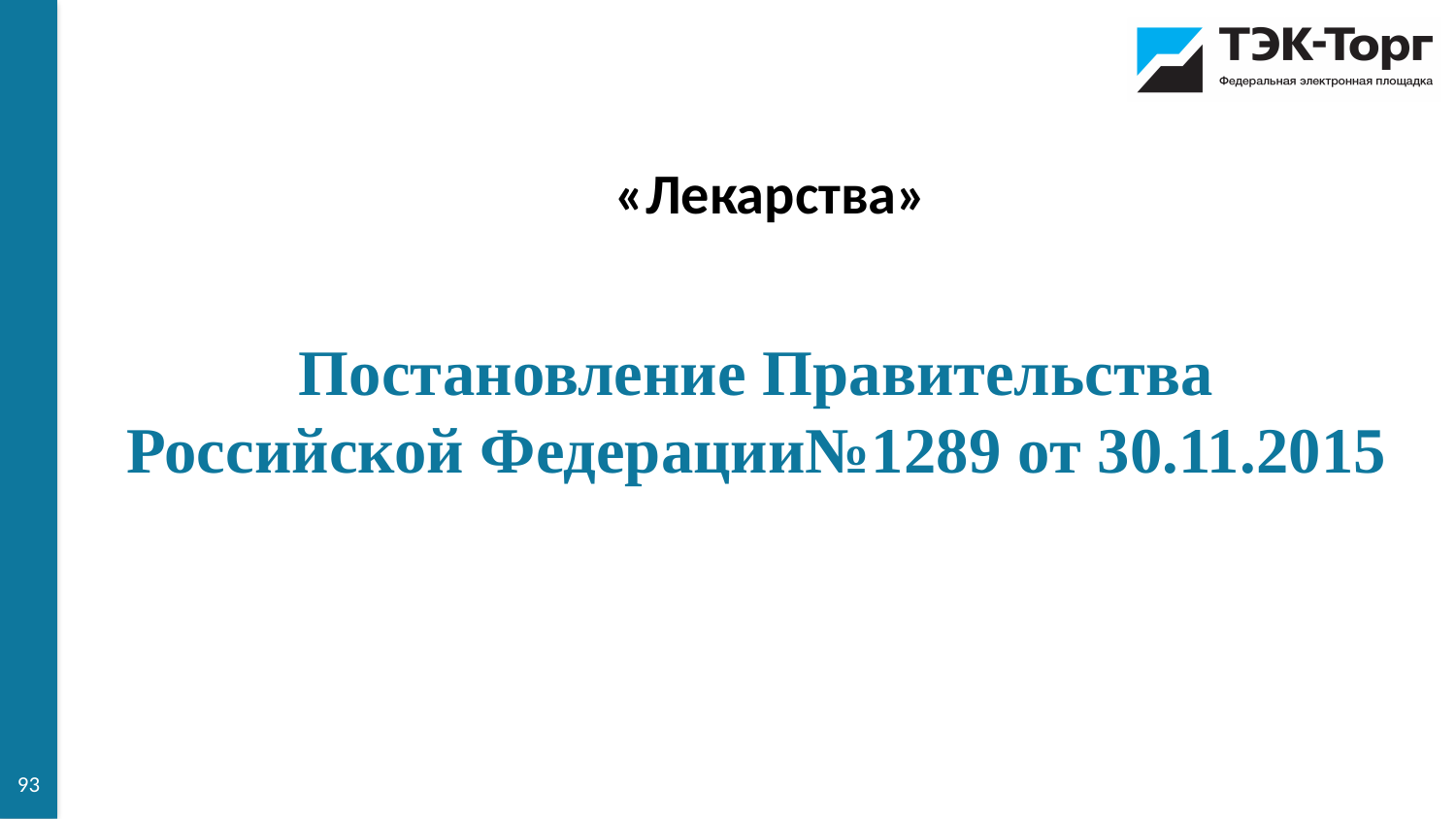

«Лекарства»
Постановление Правительства Российской Федерации№1289 от 30.11.2015
93